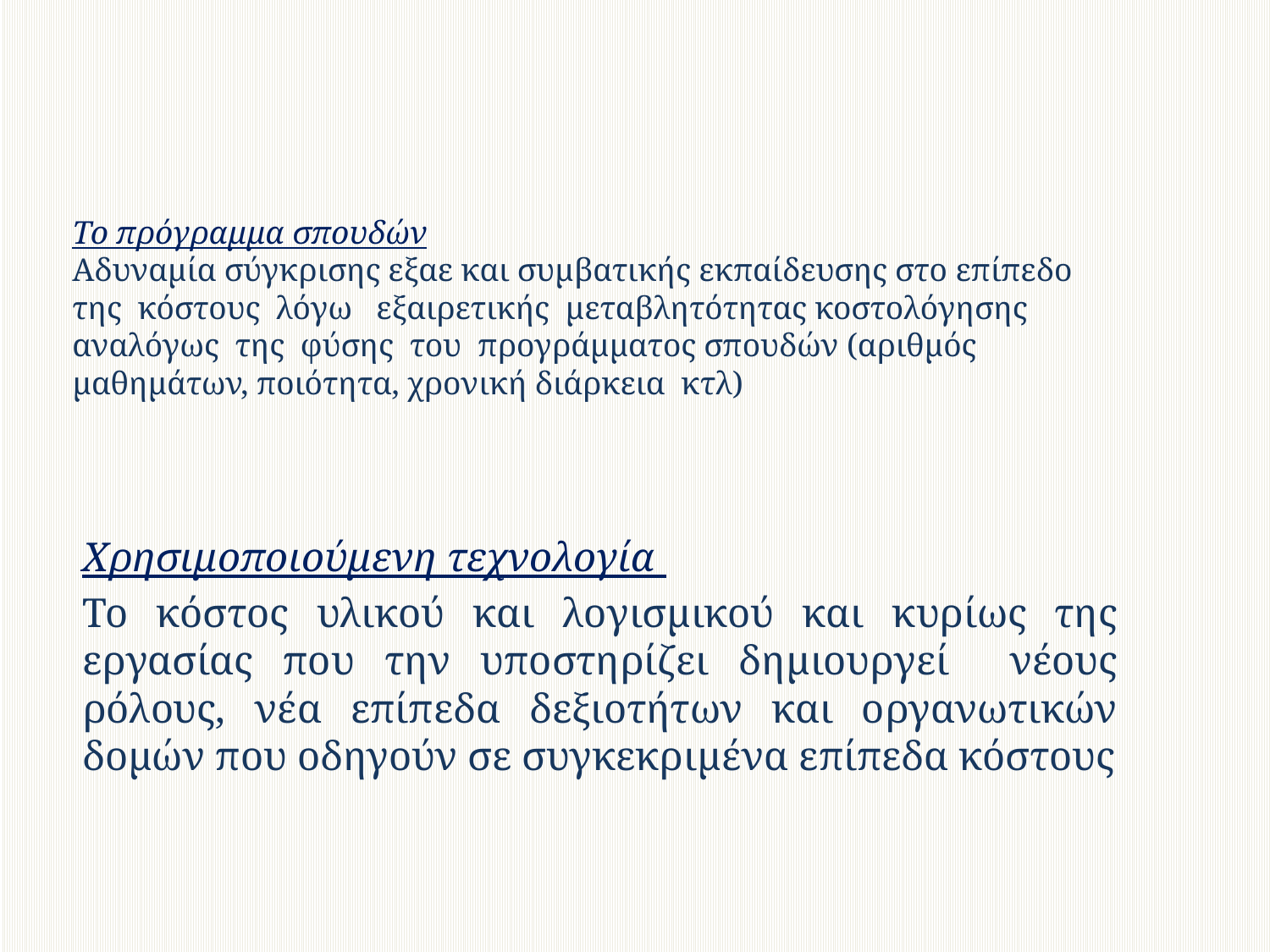

# Το πρόγραμμα σπουδών Αδυναμία σύγκρισης εξαε και συμβατικής εκπαίδευσης στο επίπεδο  της  κόστους  λόγω   εξαιρετικής  μεταβλητότητας κοστολόγησης  αναλόγως  της  φύσης  του  προγράμματος σπουδών (αριθμός μαθημάτων, ποιότητα, χρονική διάρκεια  κτλ)
Χρησιμοποιούμενη τεχνολογία
Το κόστος υλικού και λογισμικού και κυρίως της εργασίας που την υποστηρίζει δημιουργεί  νέους ρόλους, νέα επίπεδα δεξιοτήτων και οργανωτικών δομών που οδηγούν σε συγκεκριμένα επίπεδα κόστους